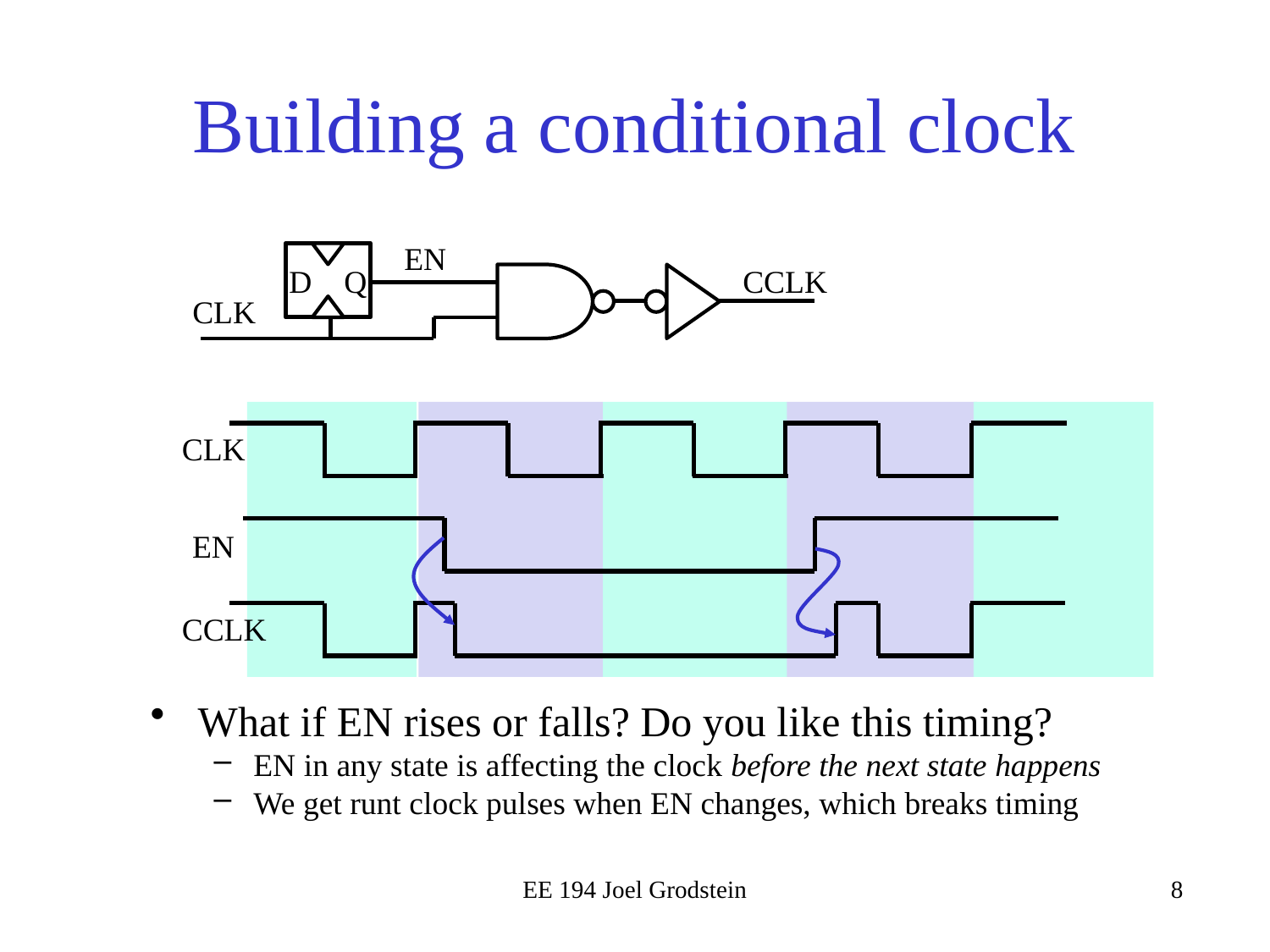

# Building a conditional clock
EN
D    Q

CCLK

CLK

CLK
EN

CCLK
What if EN rises or falls? Do you like this timing?
EN in any state is affecting the clock before the next state happens
We get runt clock pulses when EN changes, which breaks timing
EE 194 Joel Grodstein